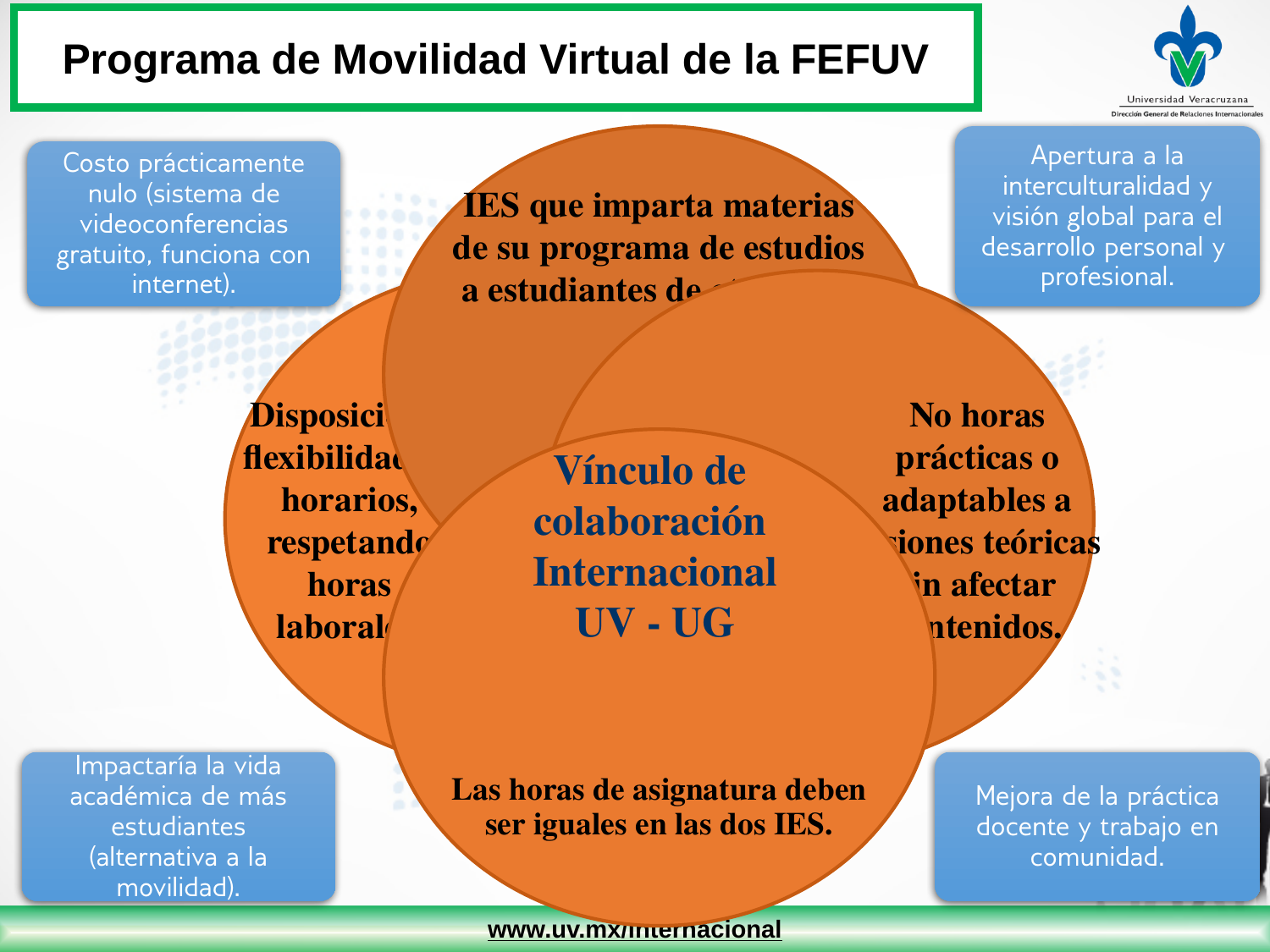

Programa de Movilidad Virtual de la FEFUV

IES que imparta materias de su programa de estudios a estudiantes de otra IES.

Apertura a la interculturalidad y visión global para el desarrollo personal y  profesional.

Costo prácticamente nulo (sistema de videoconferencias gratuito, funciona con internet).

Disposición y flexibilidad de horarios, respetando horas laborales.

No horas prácticas o adaptables a sesiones teóricas sin afectar contenidos.

Las horas de asignatura deben ser iguales en las dos IES.
Vínculo de
colaboración
Internacional
UV - UG

Impactaría la vida académica de más estudiantes (alternativa a la movilidad).

Mejora de la práctica docente y trabajo en comunidad.